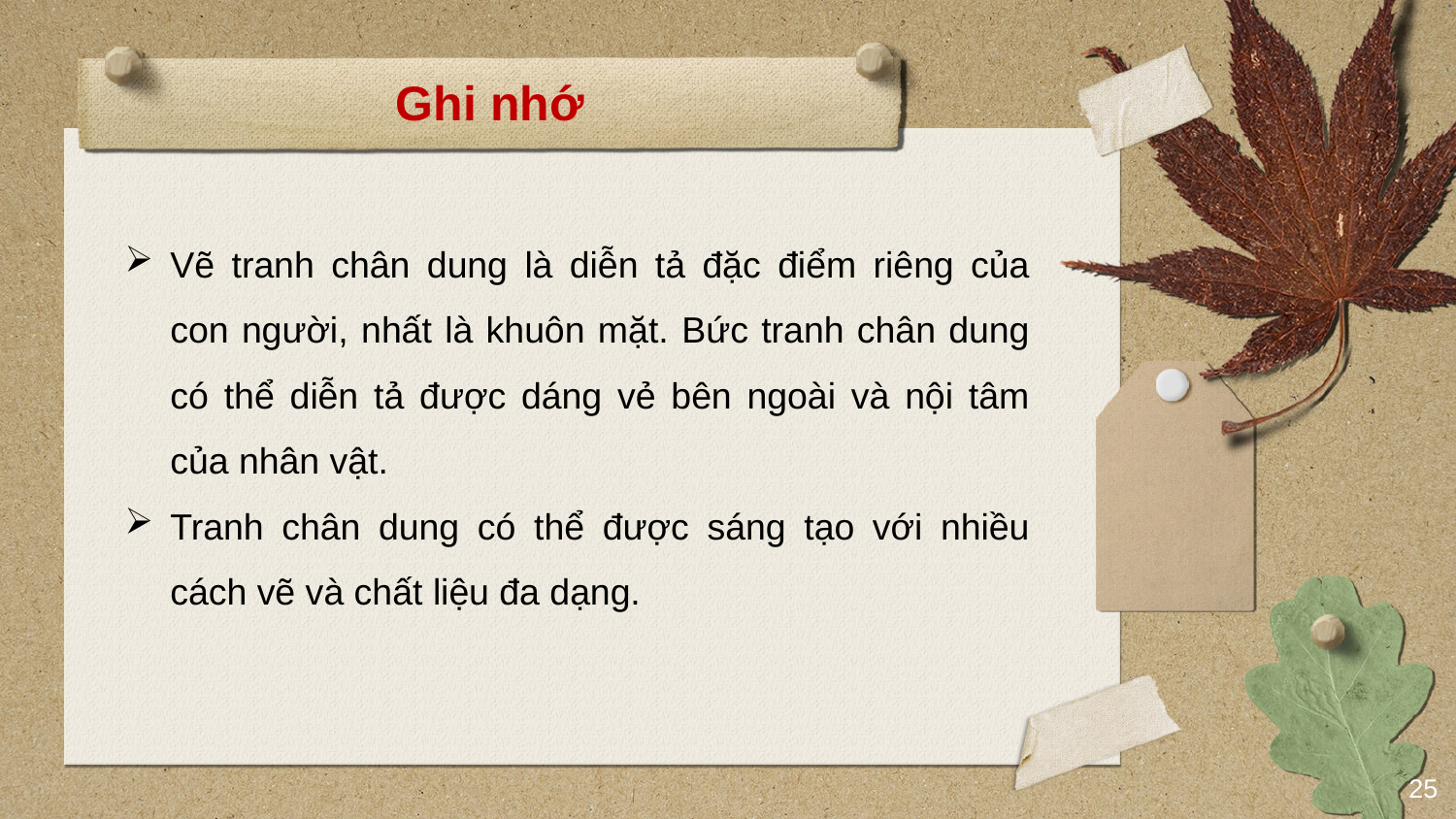

# Ghi nhớ
Vẽ tranh chân dung là diễn tả đặc điểm riêng của con người, nhất là khuôn mặt. Bức tranh chân dung có thể diễn tả được dáng vẻ bên ngoài và nội tâm của nhân vật.
Tranh chân dung có thể được sáng tạo với nhiều cách vẽ và chất liệu đa dạng.
25